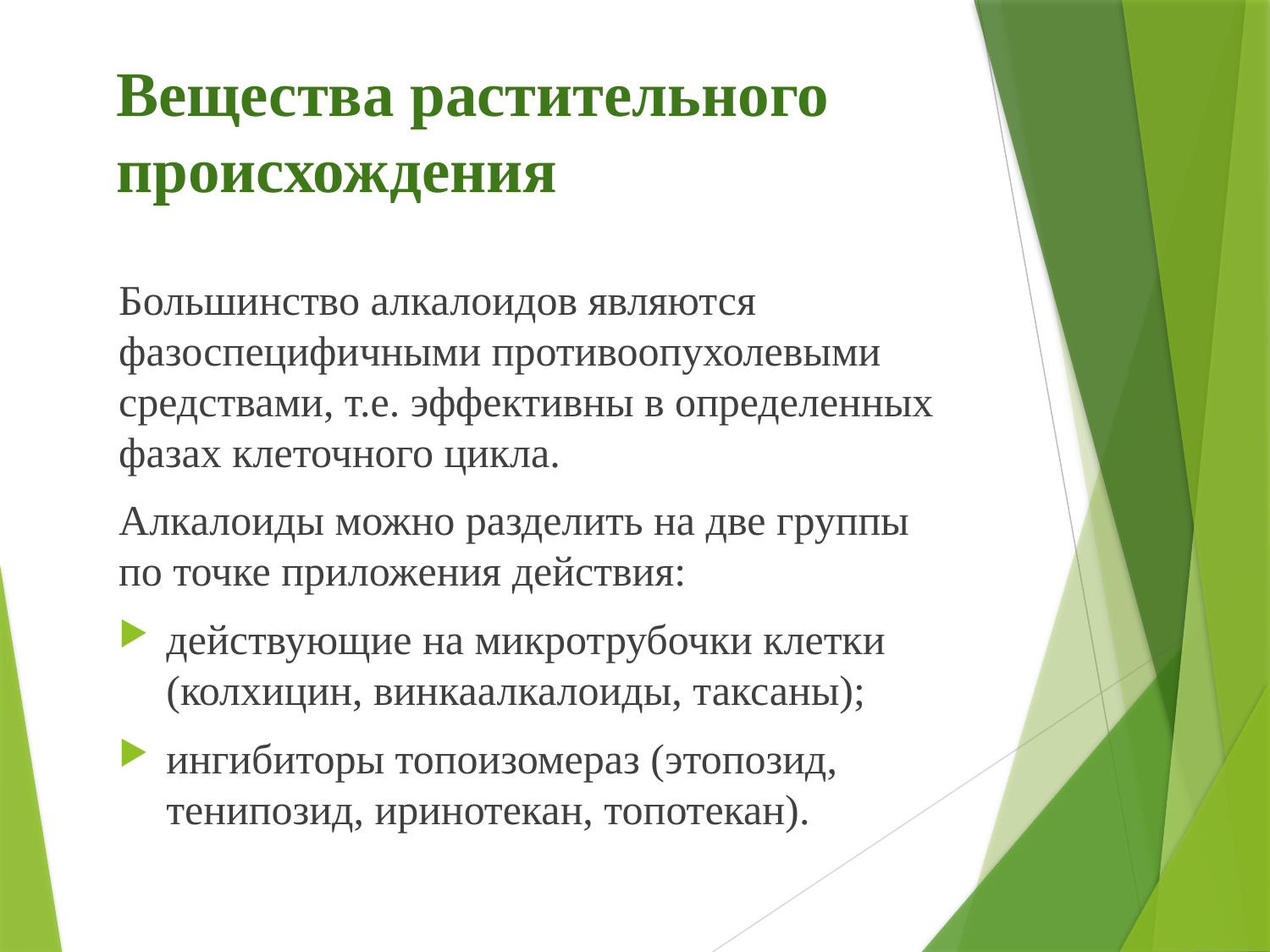

# Вещества растительного происхождения
Большинство алкалоидов являются фазоспецифичными противоопухолевыми средствами, т.е. эффективны в определенных фазах клеточного цикла.
Алкалоиды можно разделить на две группы по точке приложения действия:
действующие на микротрубочки клетки (колхицин, винкаалкалоиды, таксаны);
ингибиторы топоизомераз (этопозид, тенипозид, иринотекан, топотекан).